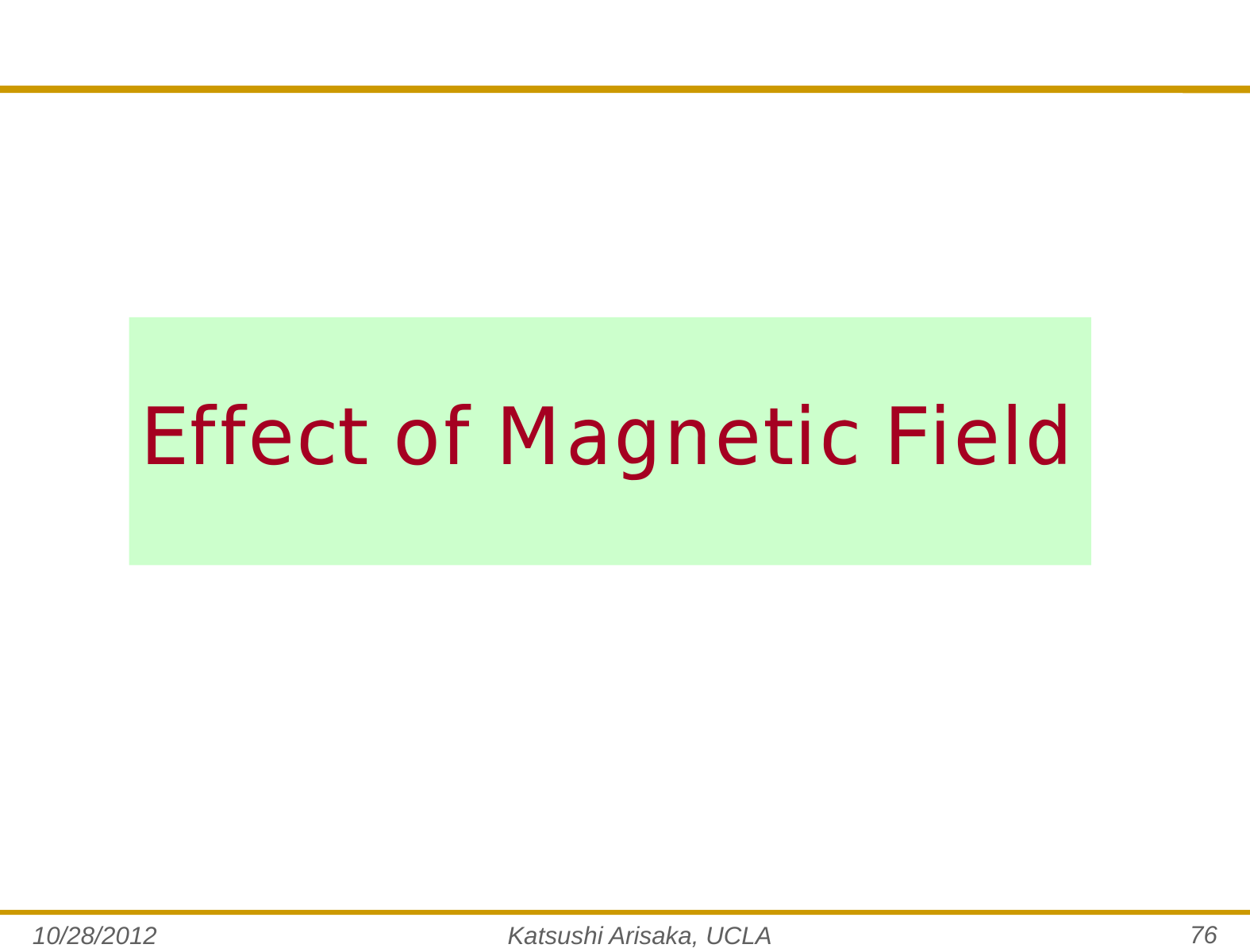

# Effect of Magnetic Field
76
10/28/2012
Katsushi Arisaka, UCLA